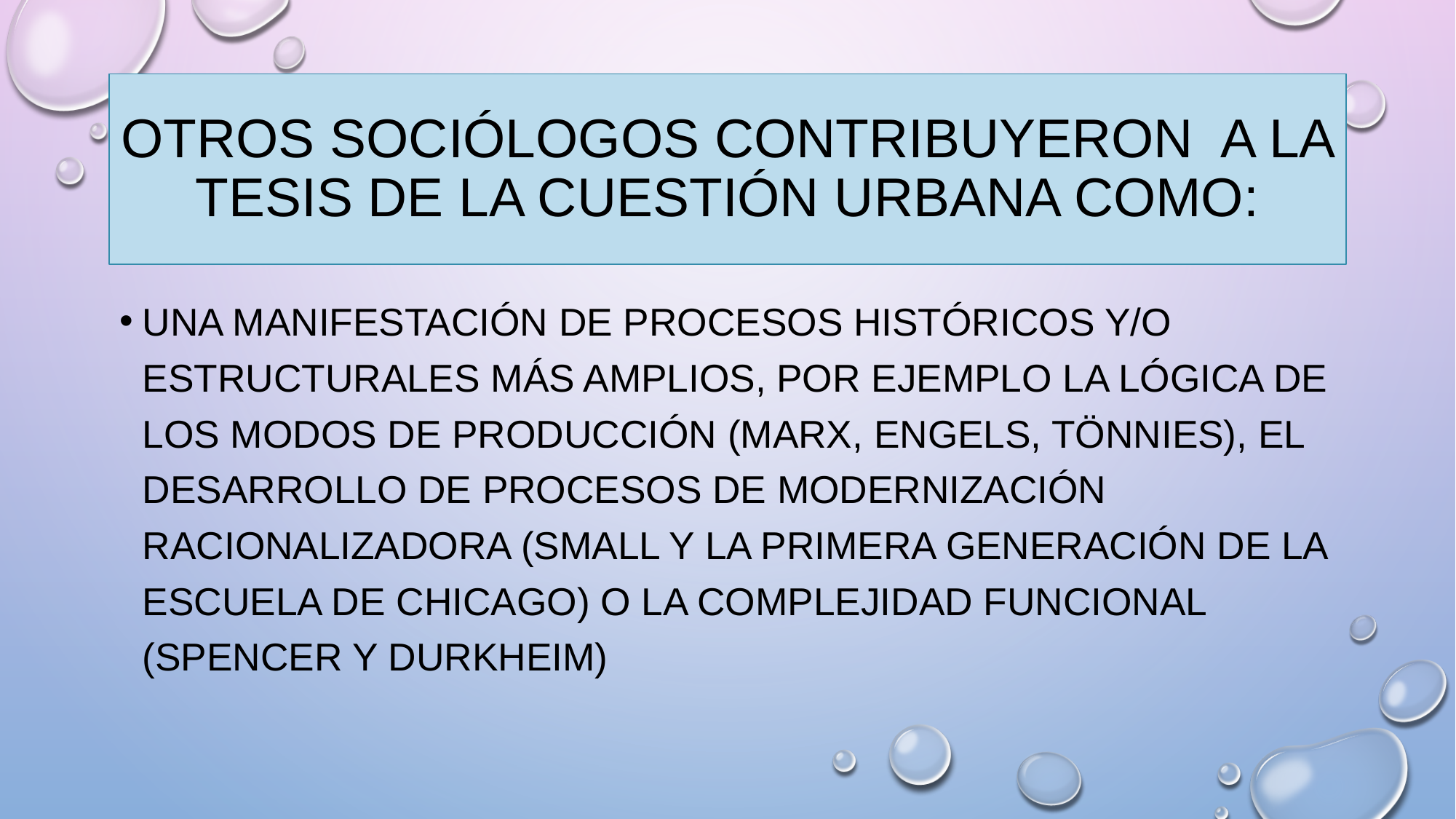

# Otros sociólogos contribuyeron  a la tesis de la cuestión urbana como:
Una manifestación de procesos históricos y/o estructurales más amplios, por ejemplo la lógica de los modos de producción (Marx, Engels, Tönnies), el desarrollo de procesos de modernización racionalizadora (Small y la primera generación de la escuela de Chicago) o la complejidad funcional (Spencer y Durkheim)